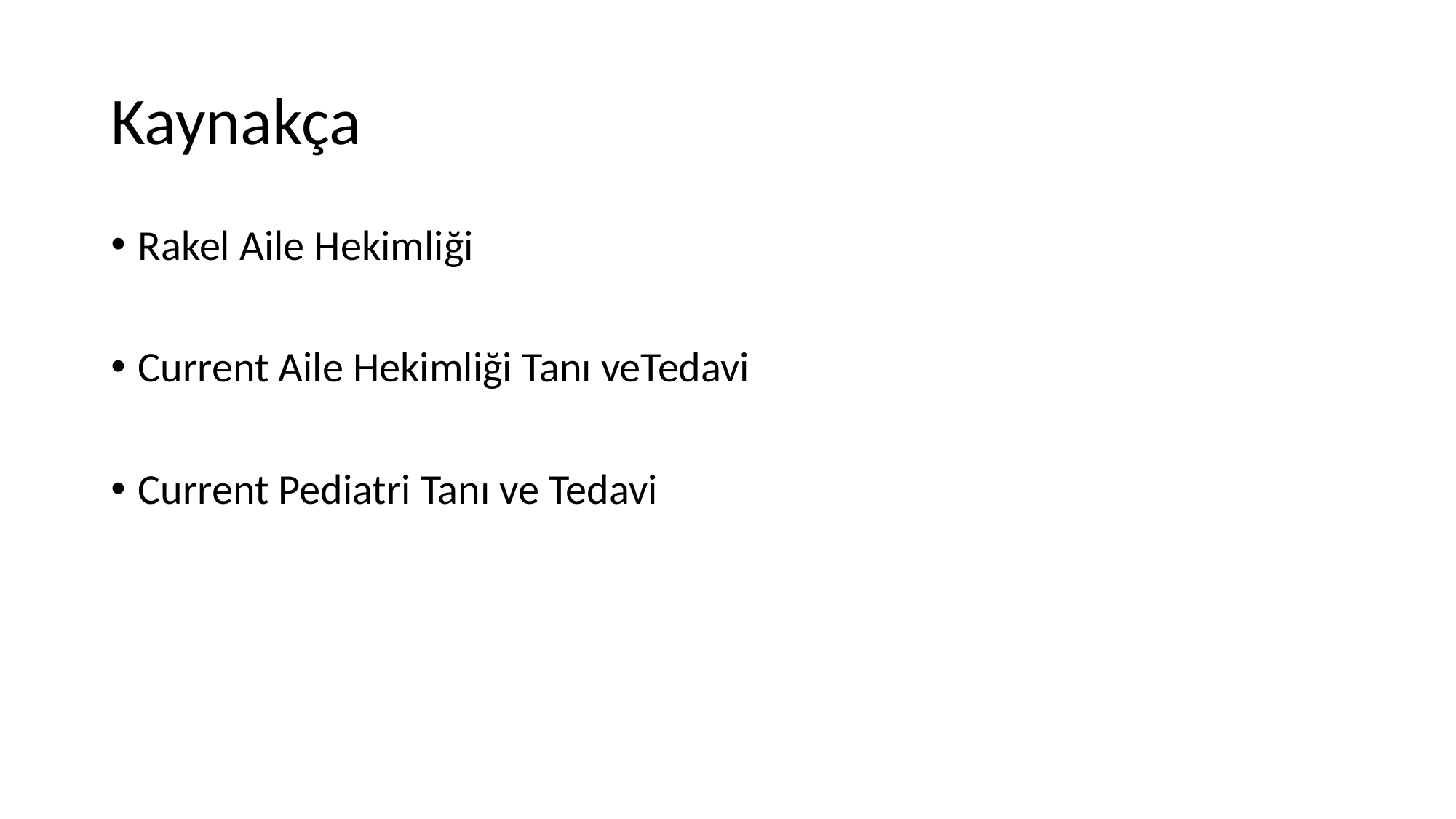

# Kaynakça
Rakel Aile Hekimliği

Current Aile Hekimliği Tanı veTedavi

Current Pediatri Tanı ve Tedavi